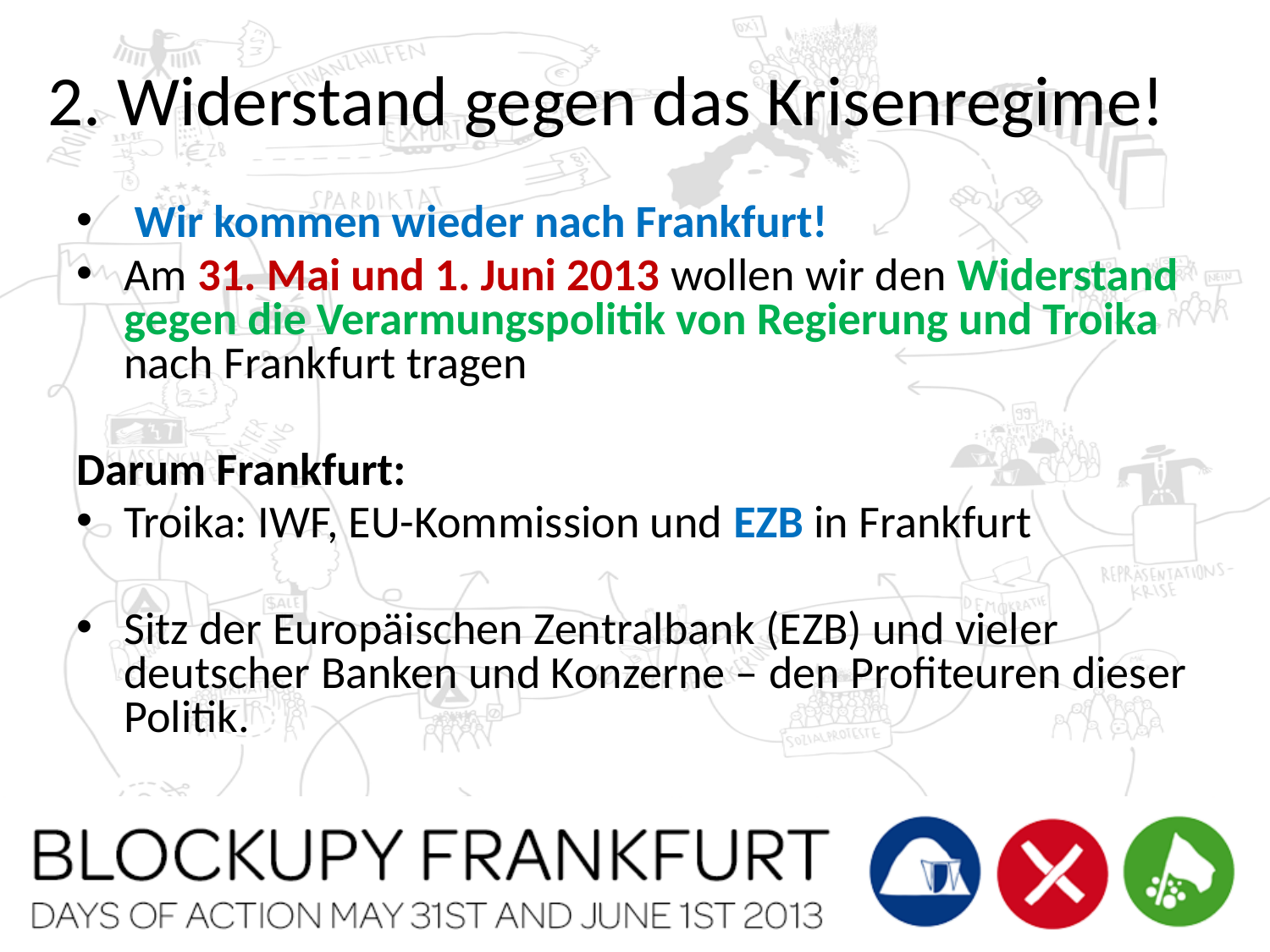

# 2. Widerstand gegen das Krisenregime!
 Wir kommen wieder nach Frankfurt!
Am 31. Mai und 1. Juni 2013 wollen wir den Widerstand gegen die Verarmungspolitik von Regierung und Troika nach Frankfurt tragen

Darum Frankfurt:
Troika: IWF, EU-Kommission und EZB in Frankfurt

Sitz der Europäischen Zentralbank (EZB) und vieler deutscher Banken und Konzerne – den Profiteuren dieser Politik.